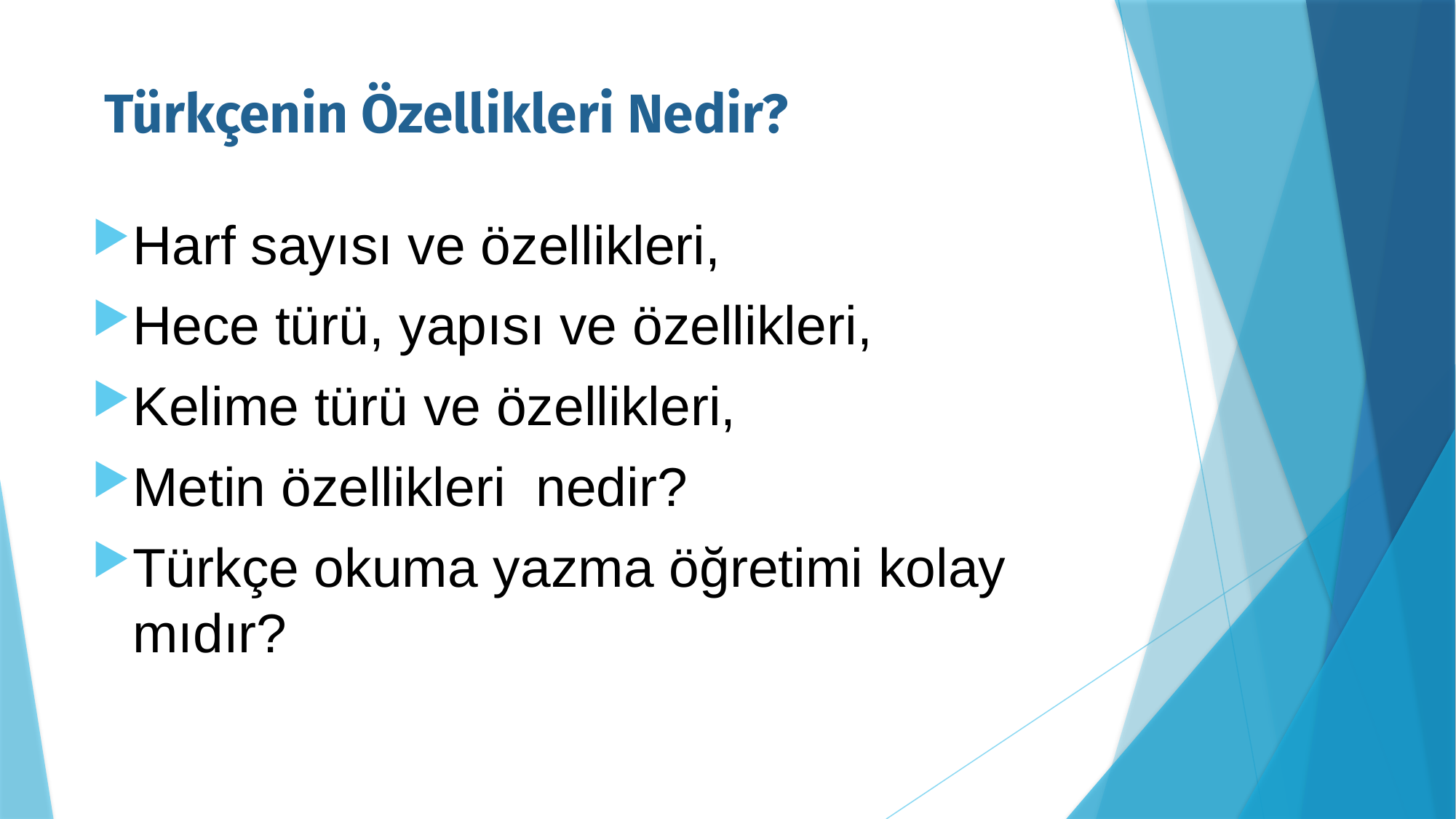

# Türkçenin Özellikleri Nedir?
Harf sayısı ve özellikleri,
Hece türü, yapısı ve özellikleri,
Kelime türü ve özellikleri,
Metin özellikleri  nedir?
Türkçe okuma yazma öğretimi kolay mıdır?